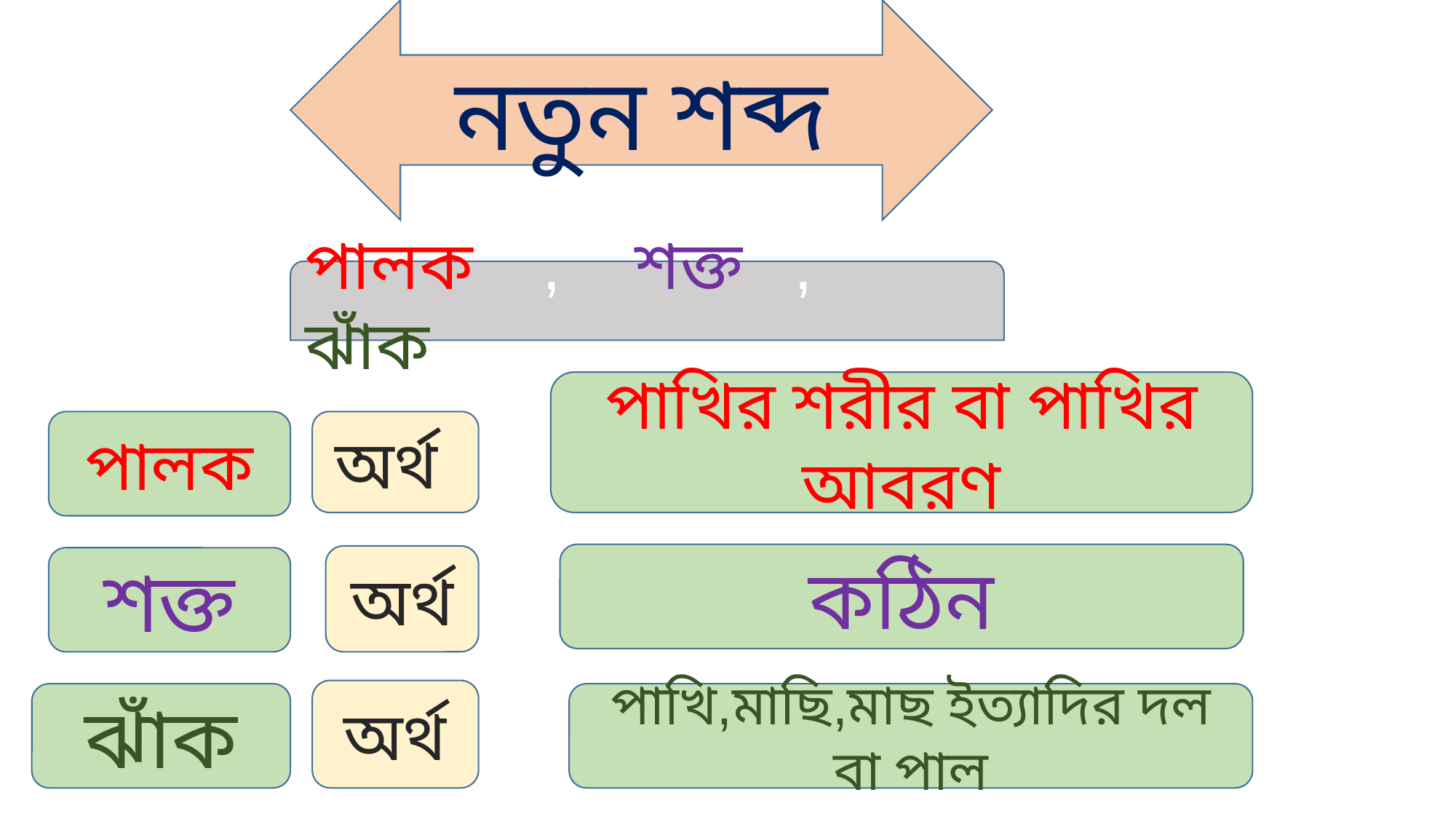

নতুন শব্দ
পালক    ,    শক্ত   ,    ঝাঁক
পাখির শরীর বা পাখির আবরণ
পালক
অর্থ
কঠিন
অর্থ
 শক্ত
অর্থ
ঝাঁক
পাখি,মাছি,মাছ ইত্যাদির দল বা পাল